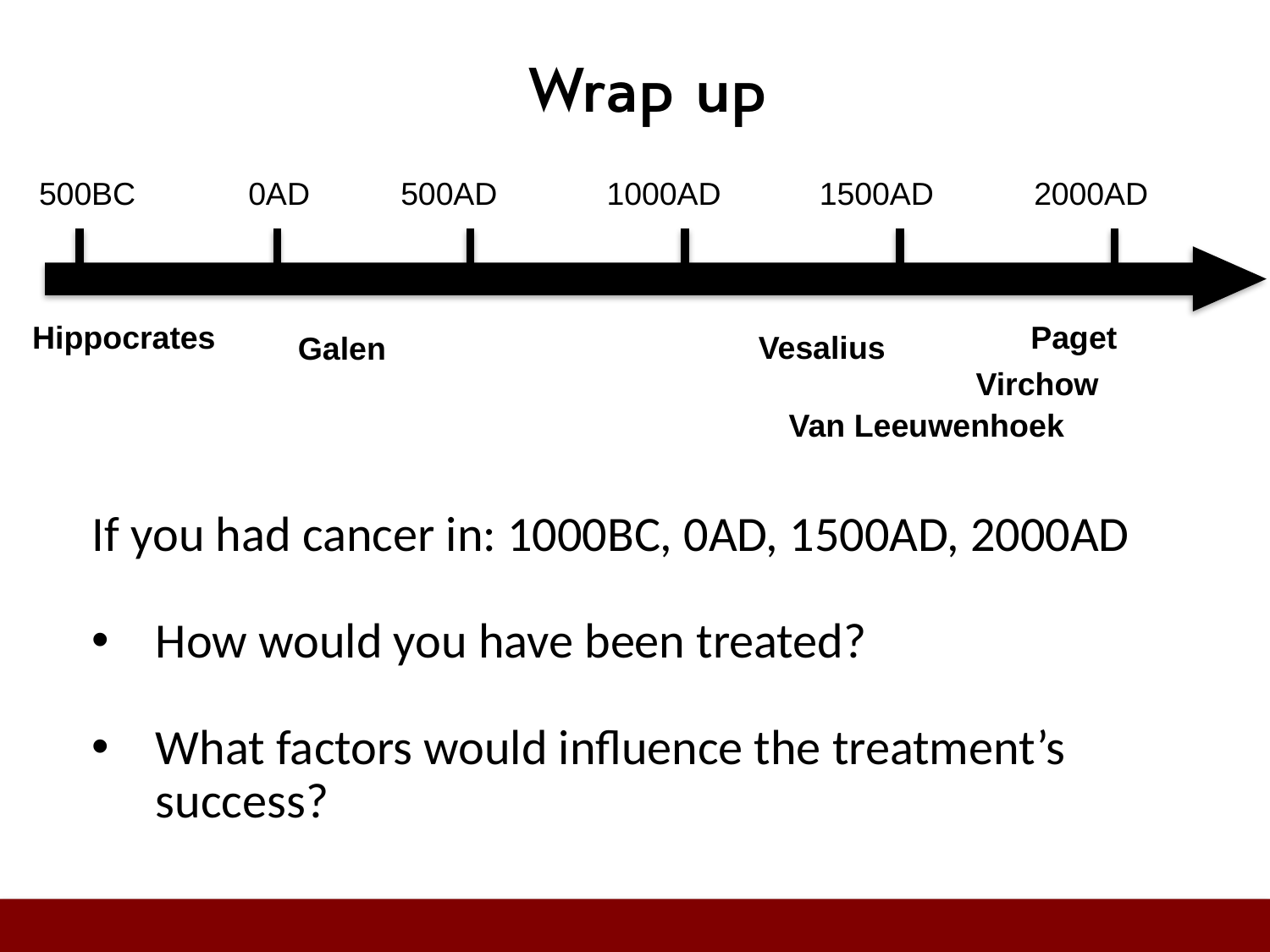

# Wrap up
500BC
0AD
500AD
1000AD
1500AD
2000AD

Hippocrates
Paget
Vesalius
Galen
Virchow
Van Leeuwenhoek
If you had cancer in: 1000BC, 0AD, 1500AD, 2000AD

How would you have been treated?

What factors would influence the treatment’s success?